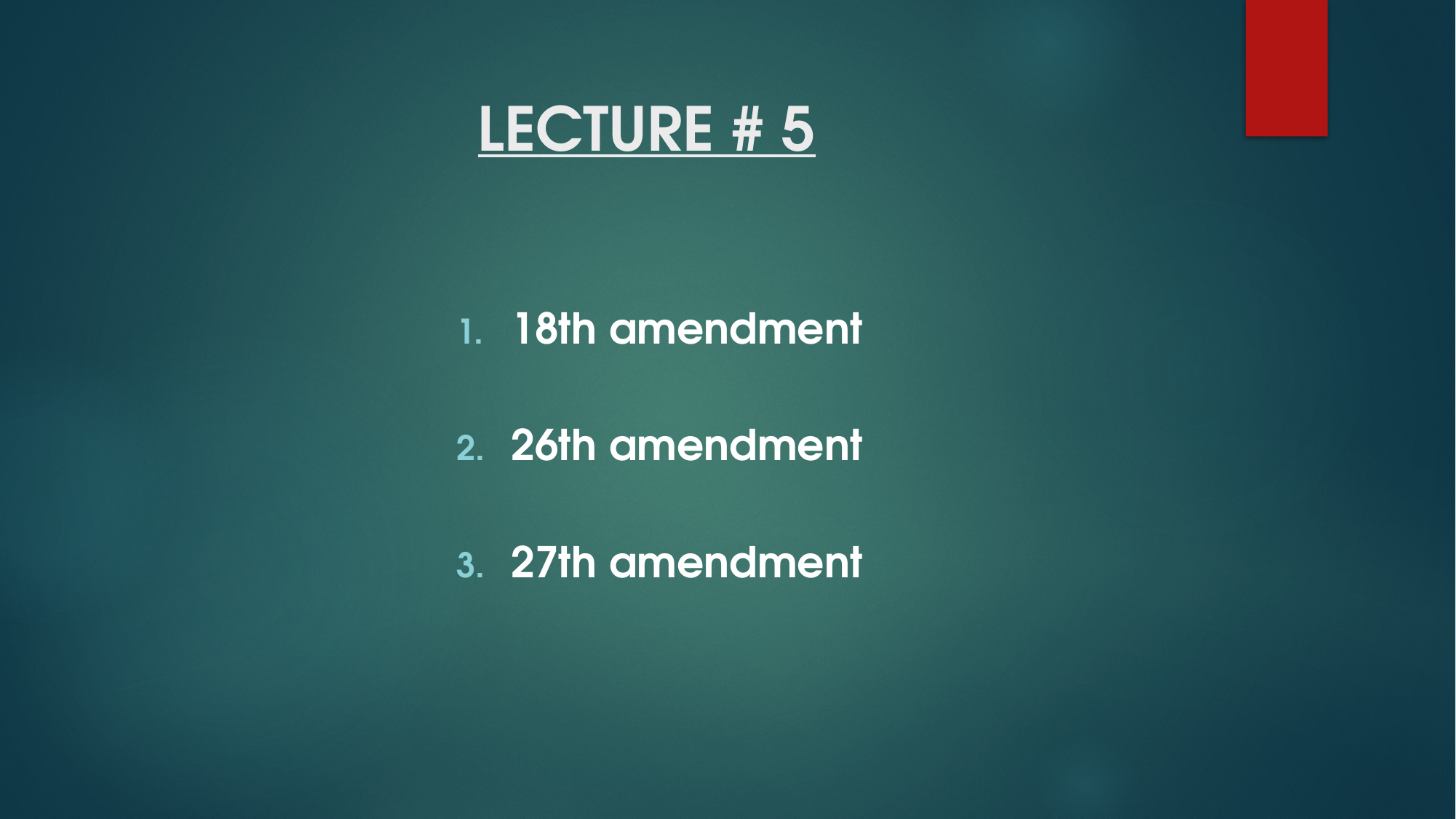

# LECTURE # 5
18th amendment
26th amendment
27th amendment